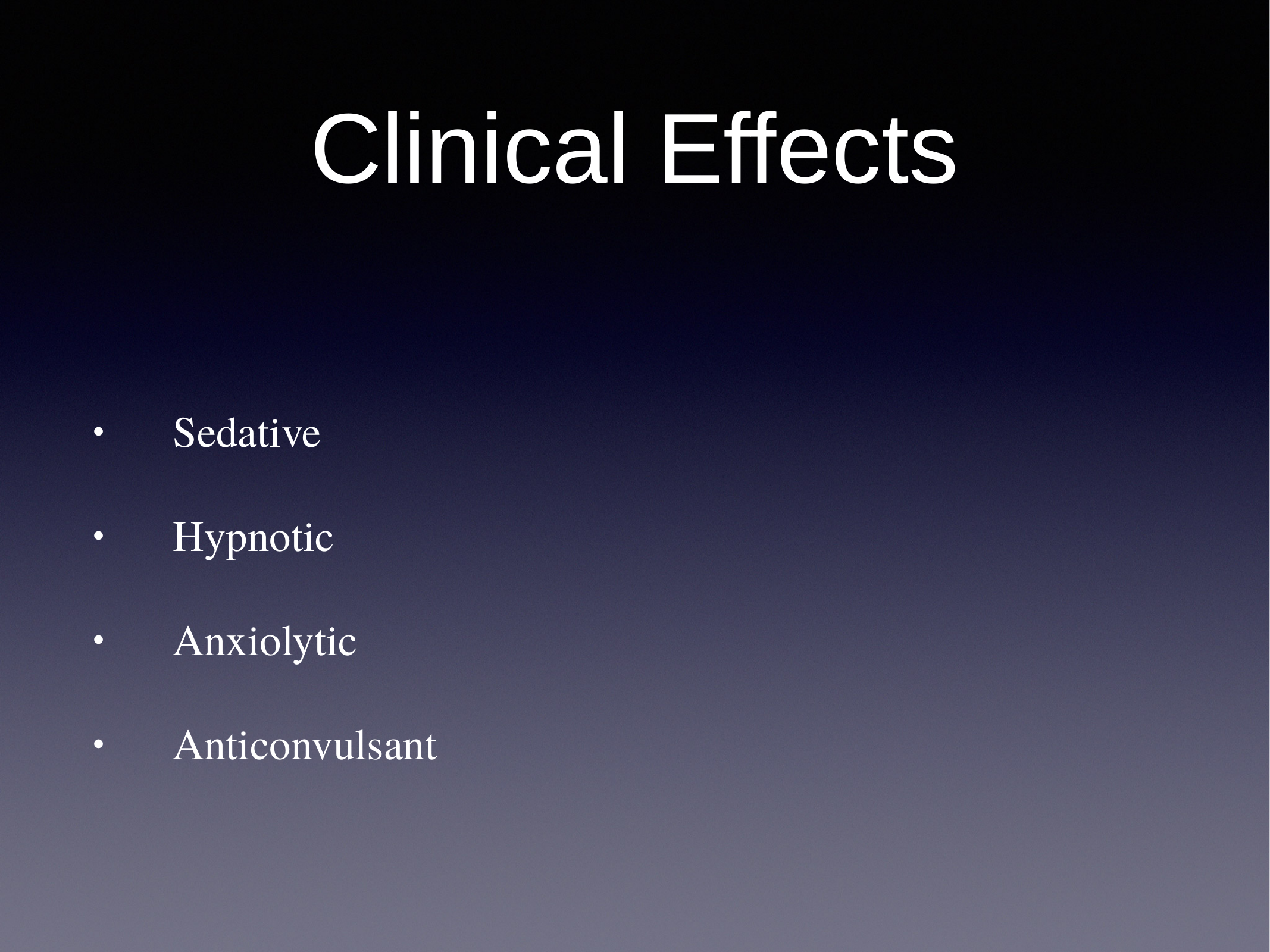

# Clinical Effects
Sedative
Hypnotic
Anxiolytic
Anticonvulsant